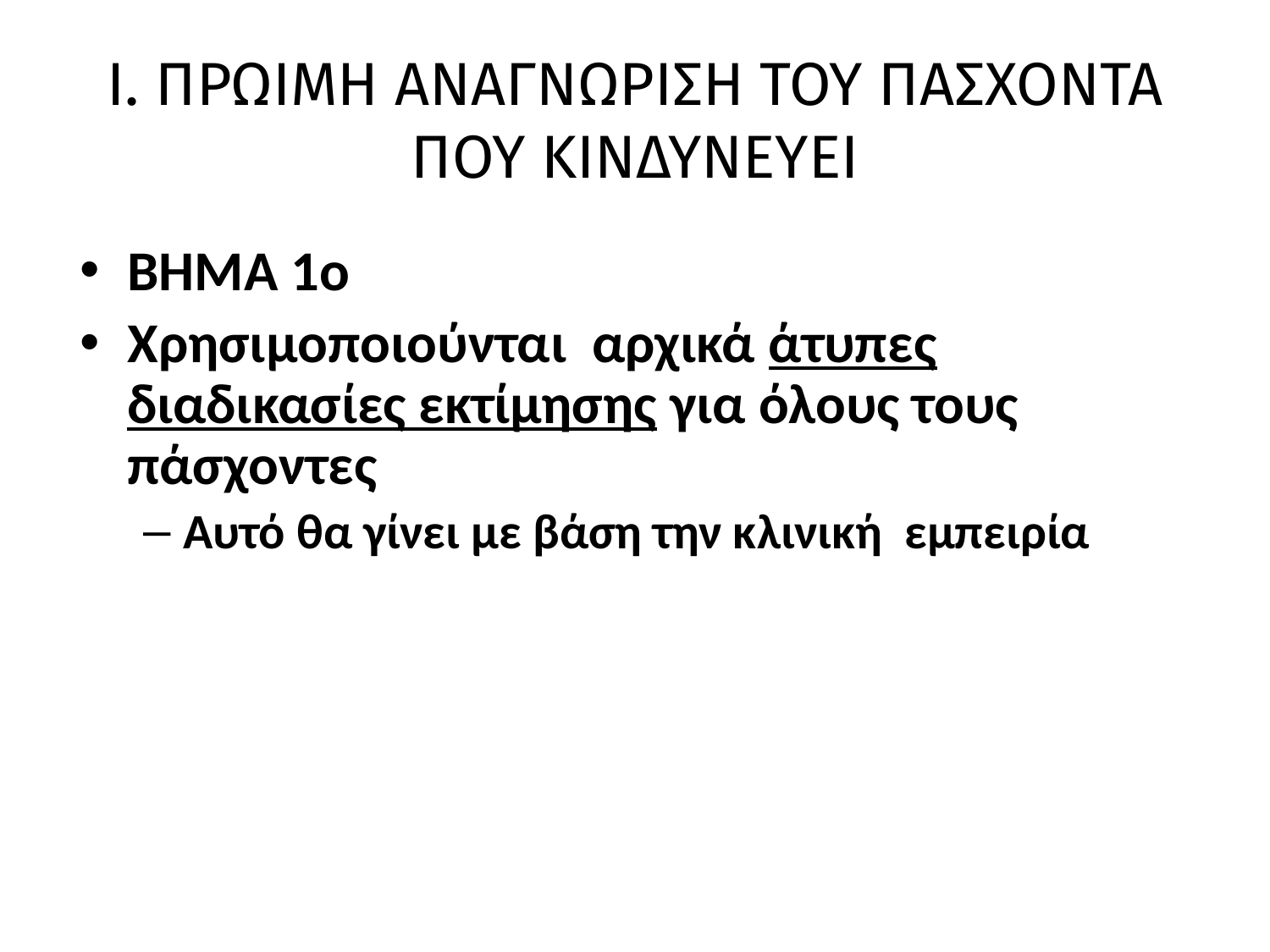

# I. ΠΡΩΙΜΗ ΑΝΑΓΝΩΡΙΣΗ ΤΟΥ ΠΑΣΧΟΝΤΑ ΠΟΥ ΚΙΝΔΥΝΕΥΕΙ
ΒΗΜΑ 1ο
Χρησιμοποιούνται  αρχικά άτυπες διαδικασίες εκτίμησης για όλους τους πάσχοντες
Αυτό θα γίνει με βάση την κλινική  εμπειρία